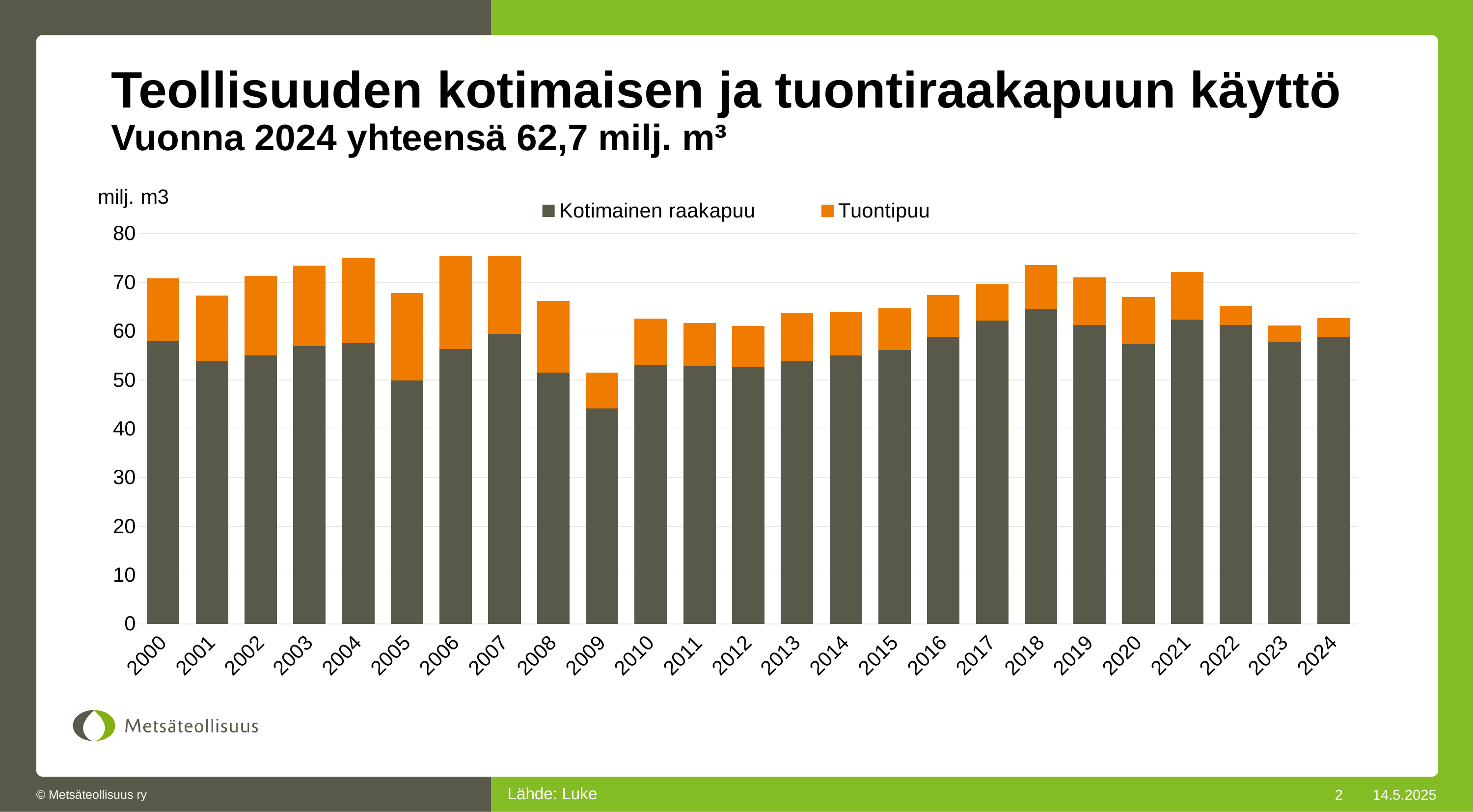

Teollisuuden kotimaisen ja tuontiraakapuun käyttö
Vuonna 2024 yhteensä 62,7 milj. m³

### Chart: milj. m3

| Category | Kotimainen raakapuu | Tuontipuu |
|---|---|---|
| 2000 | 57.957 | 12.837 |
| 2001 | 53.784 | 13.539 |
| 2002 | 55.046 | 16.261 |
| 2003 | 56.961 | 16.507 |
| 2004 | 57.526 | 17.402 |
| 2005 | 49.88 | 17.929 |
| 2006 | 56.343 | 19.176 |
| 2007 | 59.444 | 15.981 |
| 2008 | 51.532 | 14.729 |
| 2009 | 44.17 | 7.312 |
| 2010 | 53.135 | 9.403 |
| 2011 | 52.778 | 8.859 |
| 2012 | 52.62 | 8.472 |
| 2013 | 53.842 | 9.998 |
| 2014 | 54.988 | 8.913 |
| 2015 | 56.149 | 8.521 |
| 2016 | 58.913 | 8.513 |
| 2017 | 62.195 | 7.479 |
| 2018 | 64.471 | 9.082 |
| 2019 | 61.326 | 9.757 |
| 2020 | 57.322 | 9.717 |
| 2021 | 62.352 | 9.805 |
| 2022 | 61.262 | 3.949 |
| 2023 | 57.841 | 3.329 |
| 2024 | 58.823 | 3.833 |
Lähde: Luke
2
14.5.2025
LÄHDE: Luke